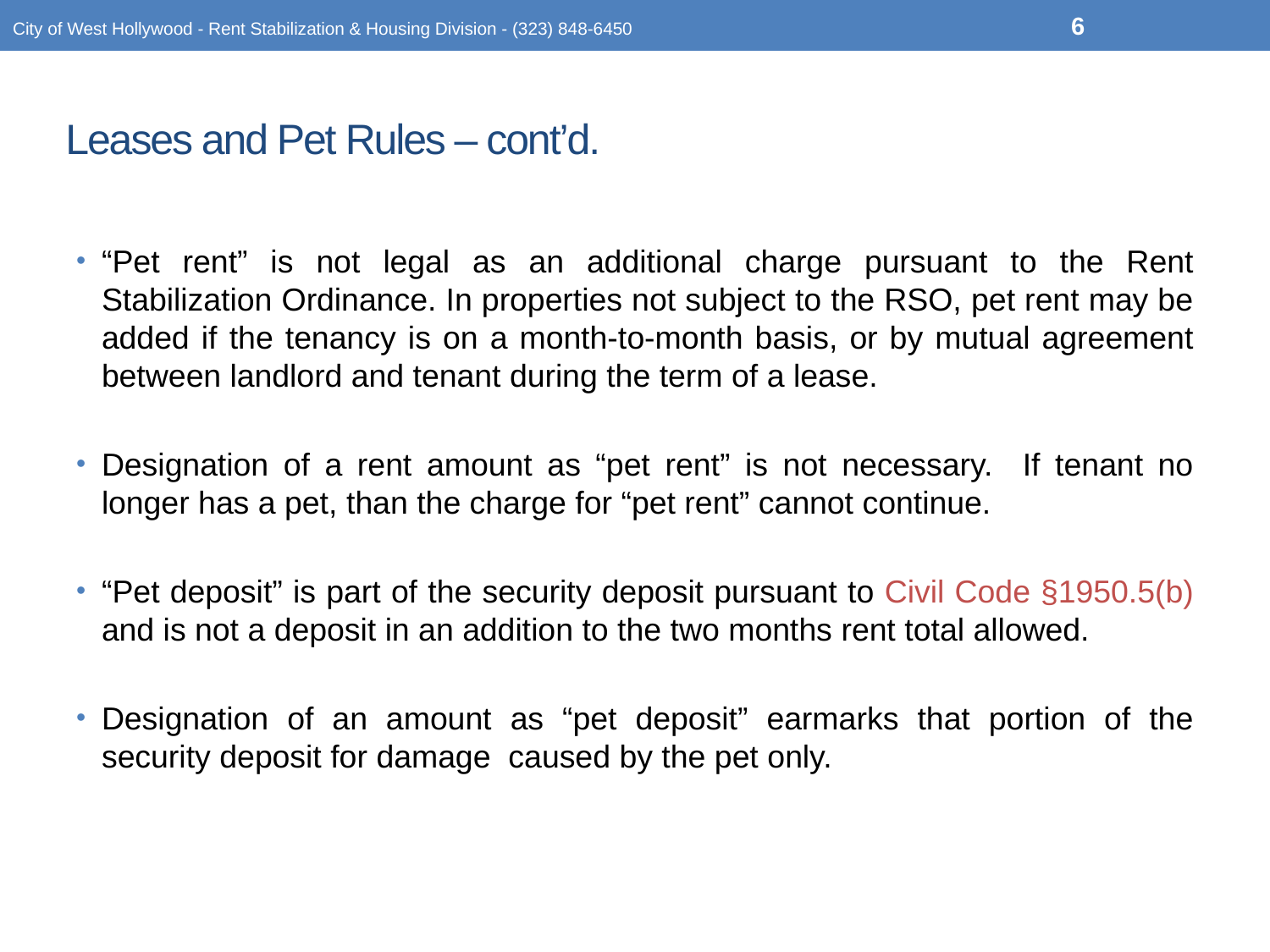

6
City of West Hollywood - Rent Stabilization & Housing Division - (323) 848-6450
# Leases and Pet Rules – cont’d.

“Pet rent” is not legal as an additional charge pursuant to the Rent Stabilization Ordinance. In properties not subject to the RSO, pet rent may be added if the tenancy is on a month-to-month basis, or by mutual agreement between landlord and tenant during the term of a lease.

Designation of a rent amount as “pet rent” is not necessary.  If tenant no longer has a pet, than the charge for “pet rent” cannot continue.

“Pet deposit” is part of the security deposit pursuant to Civil Code §1950.5(b) and is not a deposit in an addition to the two months rent total allowed.

Designation of an amount as “pet deposit” earmarks that portion of the security deposit for damage  caused by the pet only.